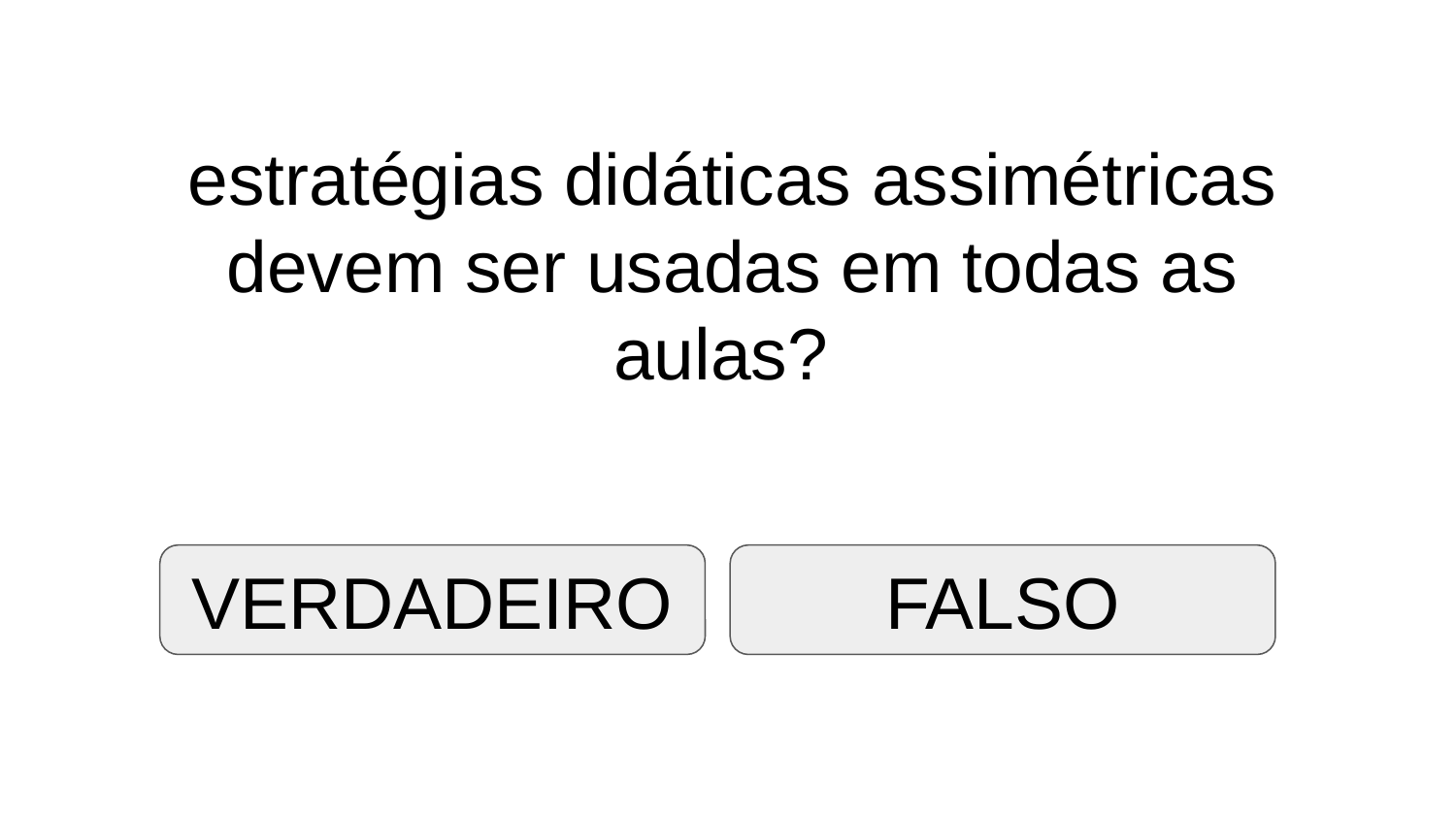

# estratégias didáticas assimétricas devem ser usadas em todas as aulas?
VERDADEIRO
FALSO